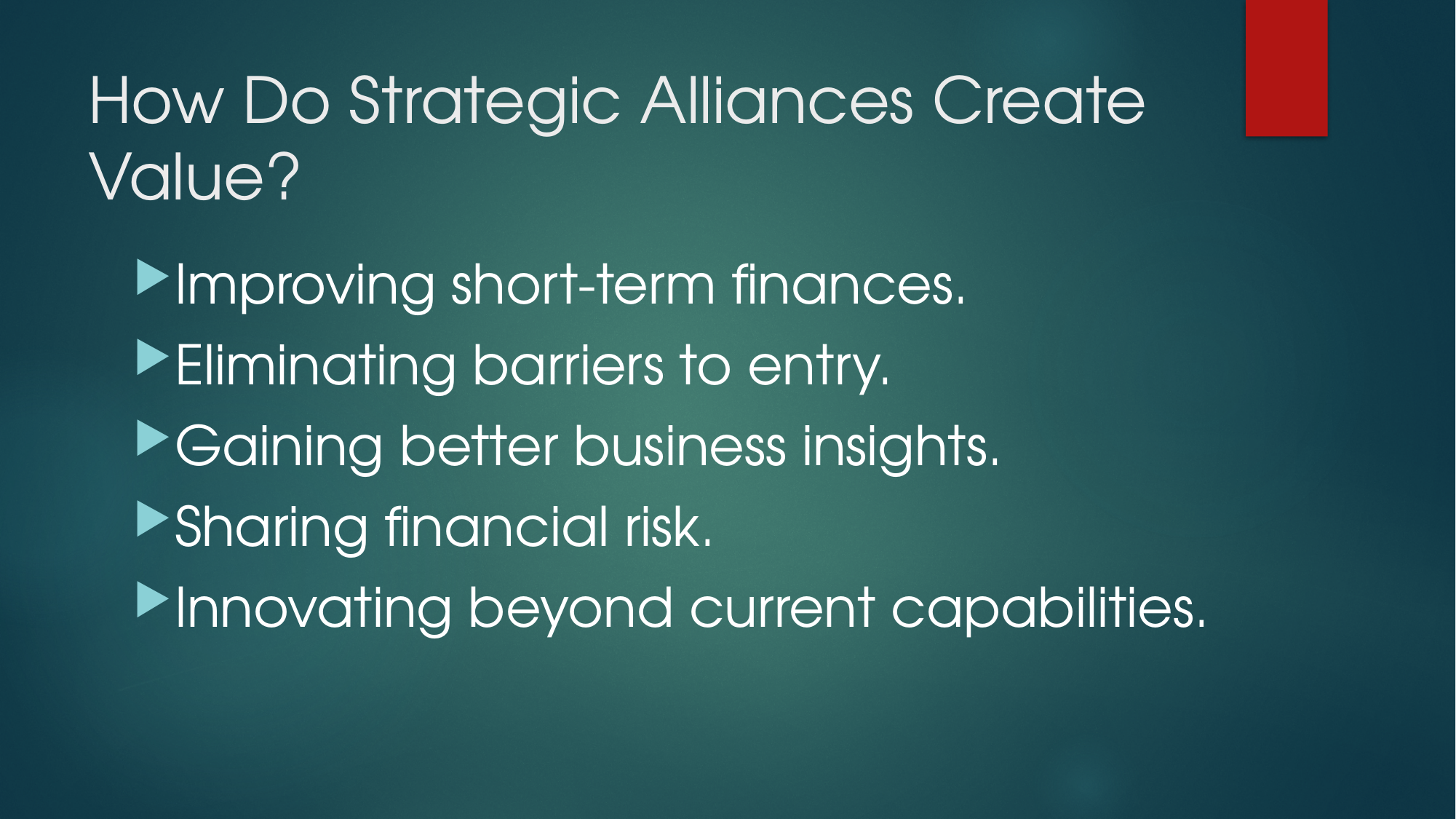

# How Do Strategic Alliances Create Value?
Improving short-term finances.
Eliminating barriers to entry.
Gaining better business insights.
Sharing financial risk.
Innovating beyond current capabilities.